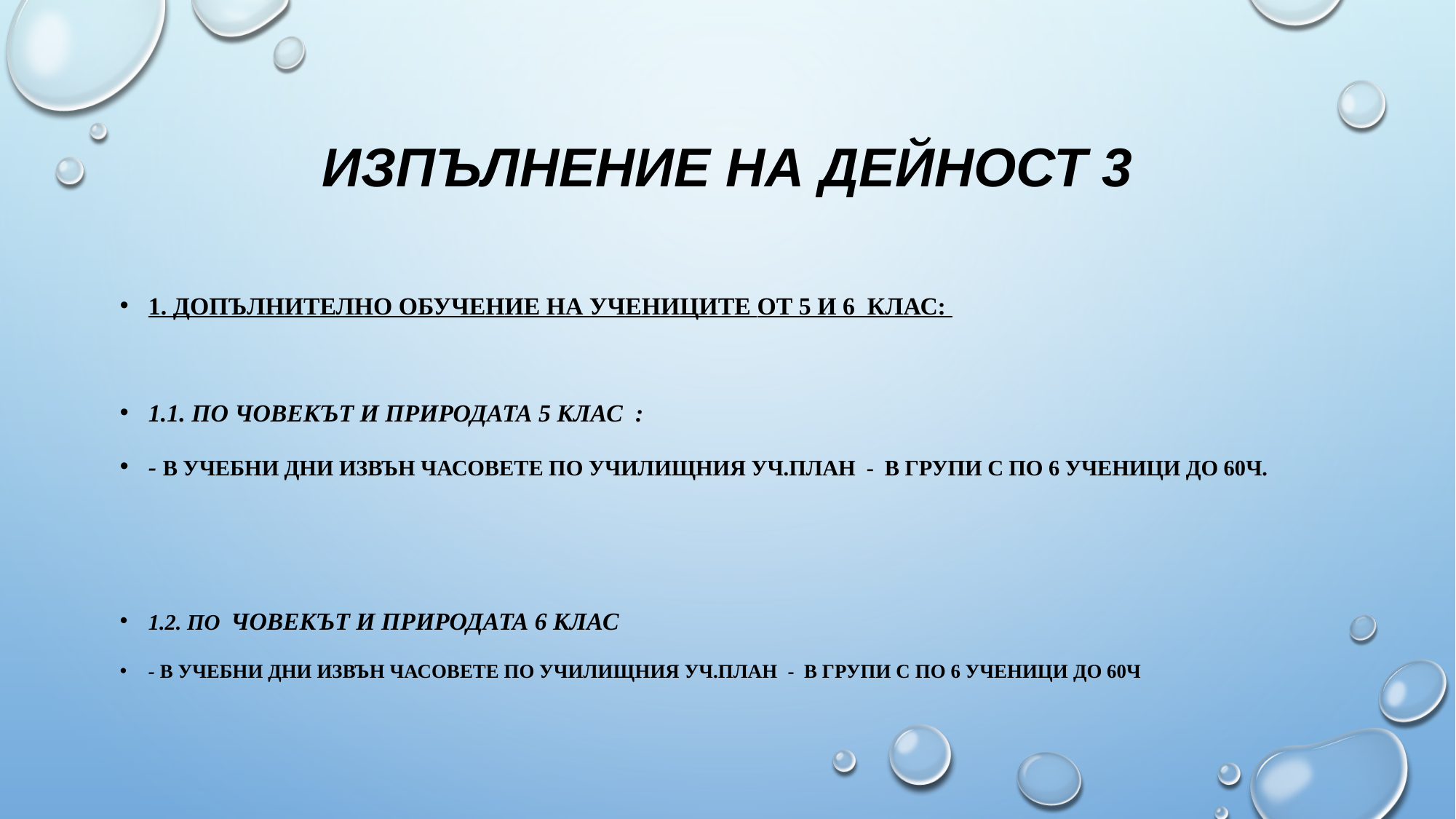

# изпълнение на дейност 3
1. Допълнително обучение на учениците от 5 и 6  клас:

1.1. По Човекът и природата 5 клас  :
- в учебни дни извън часовете по училищния уч.план  -  в групи с по 6 ученици до 60ч.

1.2. По  Човекът и природата 6 клас
- в учебни дни извън часовете по училищния уч.план  -  в групи с по 6 ученици до 60ч